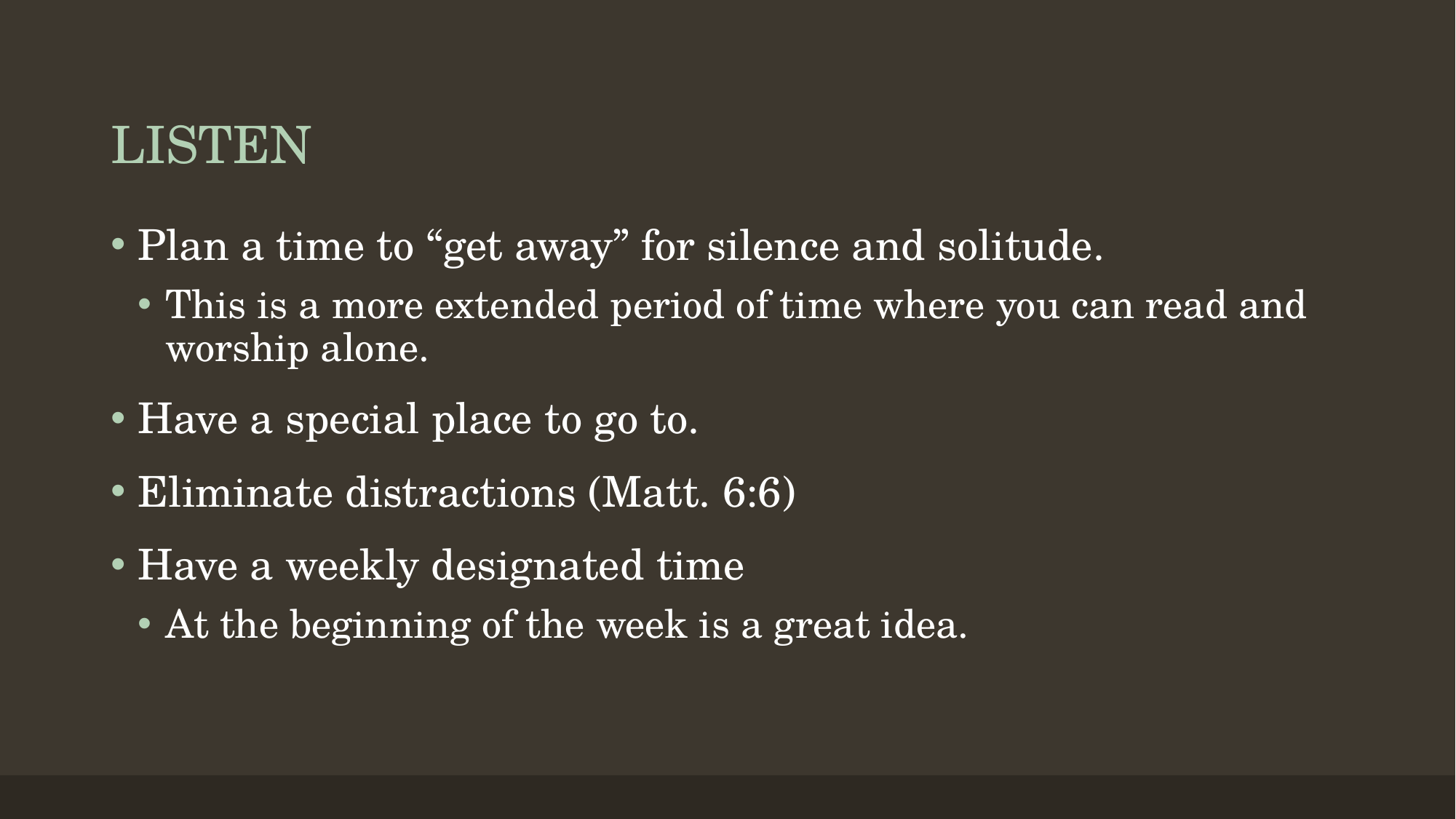

# LISTEN
Plan a time to “get away” for silence and solitude.
This is a more extended period of time where you can read and worship alone.
Have a special place to go to.
Eliminate distractions (Matt. 6:6)
Have a weekly designated time
At the beginning of the week is a great idea.